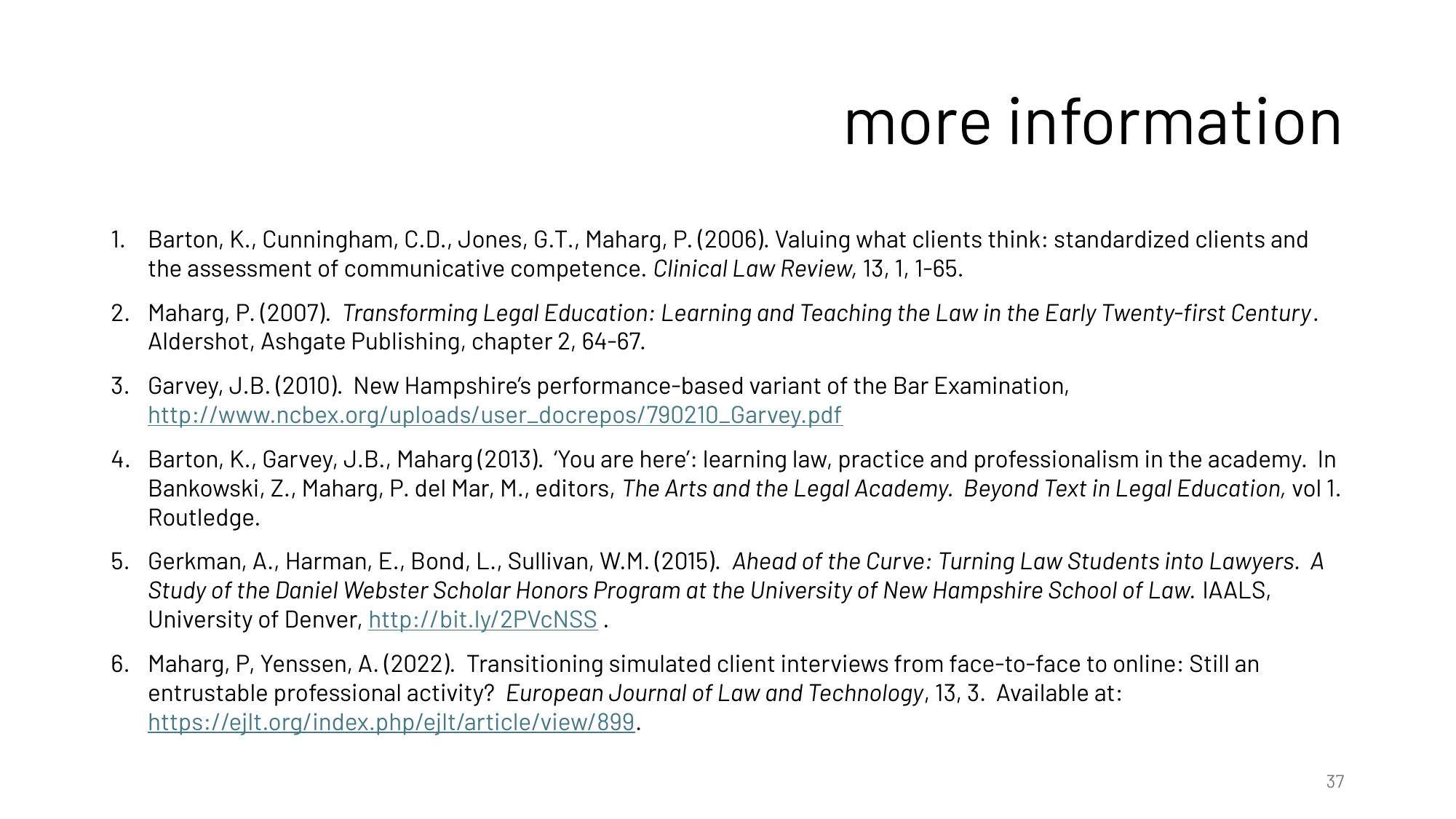

# more information
Barton, K., Cunningham, C.D., Jones, G.T., Maharg, P. (2006). Valuing what clients think: standardized clients and the assessment of communicative competence. Clinical Law Review, 13, 1, 1-65.
Maharg, P. (2007).  Transforming Legal Education: Learning and Teaching the Law in the Early Twenty-first Century.  Aldershot, Ashgate Publishing, chapter 2, 64-67.
Garvey, J.B. (2010).  New Hampshire’s performance-based variant of the Bar Examination, http://www.ncbex.org/uploads/user_docrepos/790210_Garvey.pdf
Barton, K., Garvey, J.B., Maharg (2013).  ‘You are here’: learning law, practice and professionalism in the academy.  In Bankowski, Z., Maharg, P. del Mar, M., editors, The Arts and the Legal Academy.  Beyond Text in Legal Education, vol 1. Routledge.
Gerkman, A., Harman, E., Bond, L., Sullivan, W.M. (2015).  Ahead of the Curve: Turning Law Students into Lawyers.  A Study of the Daniel Webster Scholar Honors Program at the University of New Hampshire School of Law. IAALS, University of Denver, http://bit.ly/2PVcNSS .
Maharg, P, Yenssen, A. (2022).  Transitioning simulated client interviews from face-to-face to online: Still an entrustable professional activity?  European Journal of Law and Technology, 13, 3.  Available at: https://ejlt.org/index.php/ejlt/article/view/899.

37